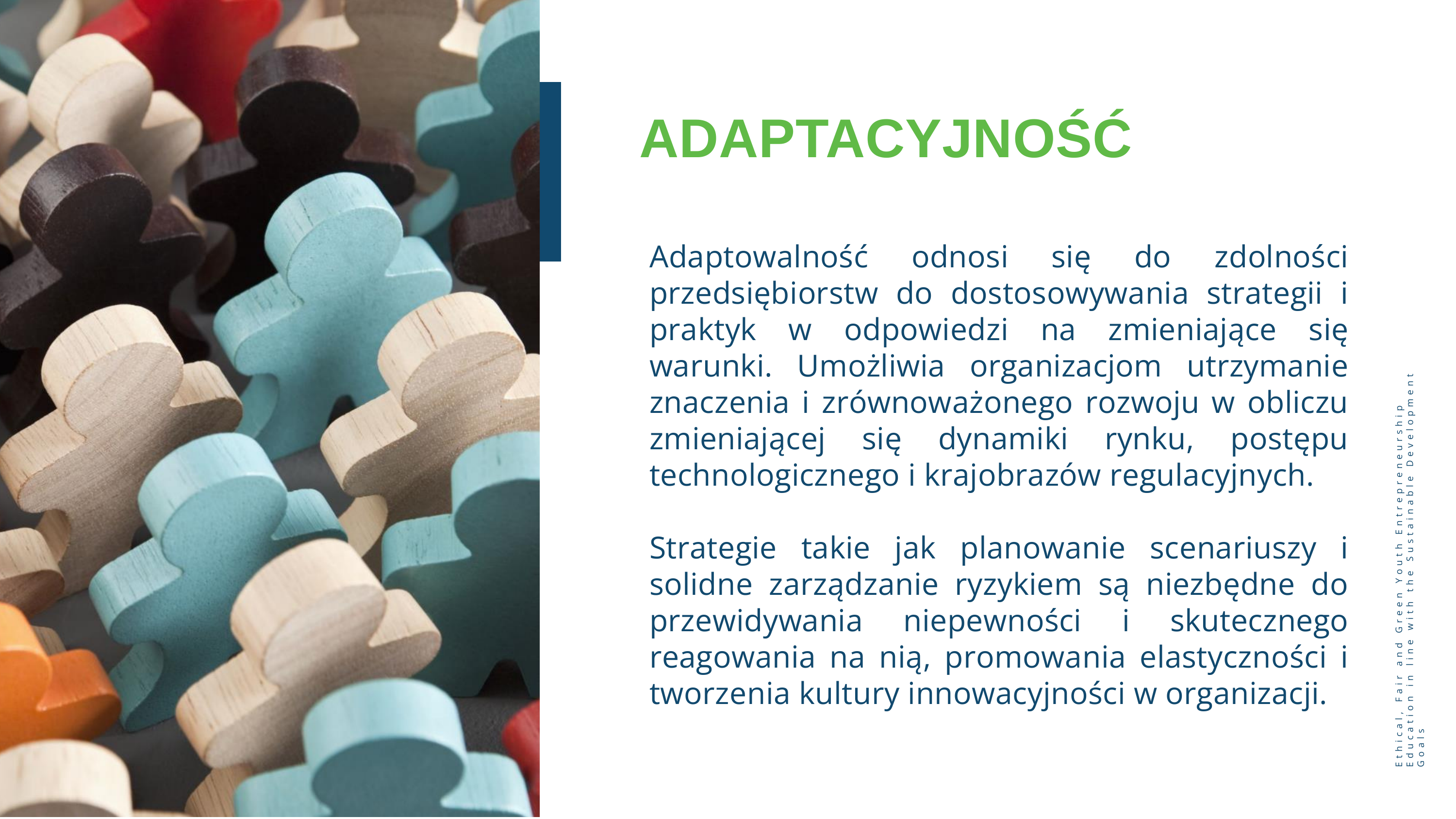

ADAPTACYJNOŚĆ
Adaptowalność odnosi się do zdolności przedsiębiorstw do dostosowywania strategii i praktyk w odpowiedzi na zmieniające się warunki. Umożliwia organizacjom utrzymanie znaczenia i zrównoważonego rozwoju w obliczu zmieniającej się dynamiki rynku, postępu technologicznego i krajobrazów regulacyjnych.

Strategie takie jak planowanie scenariuszy i solidne zarządzanie ryzykiem są niezbędne do przewidywania niepewności i skutecznego reagowania na nią, promowania elastyczności i tworzenia kultury innowacyjności w organizacji.
Ethical, Fair and Green Youth Entrepreneurship Education in line with the Sustainable Development Goals